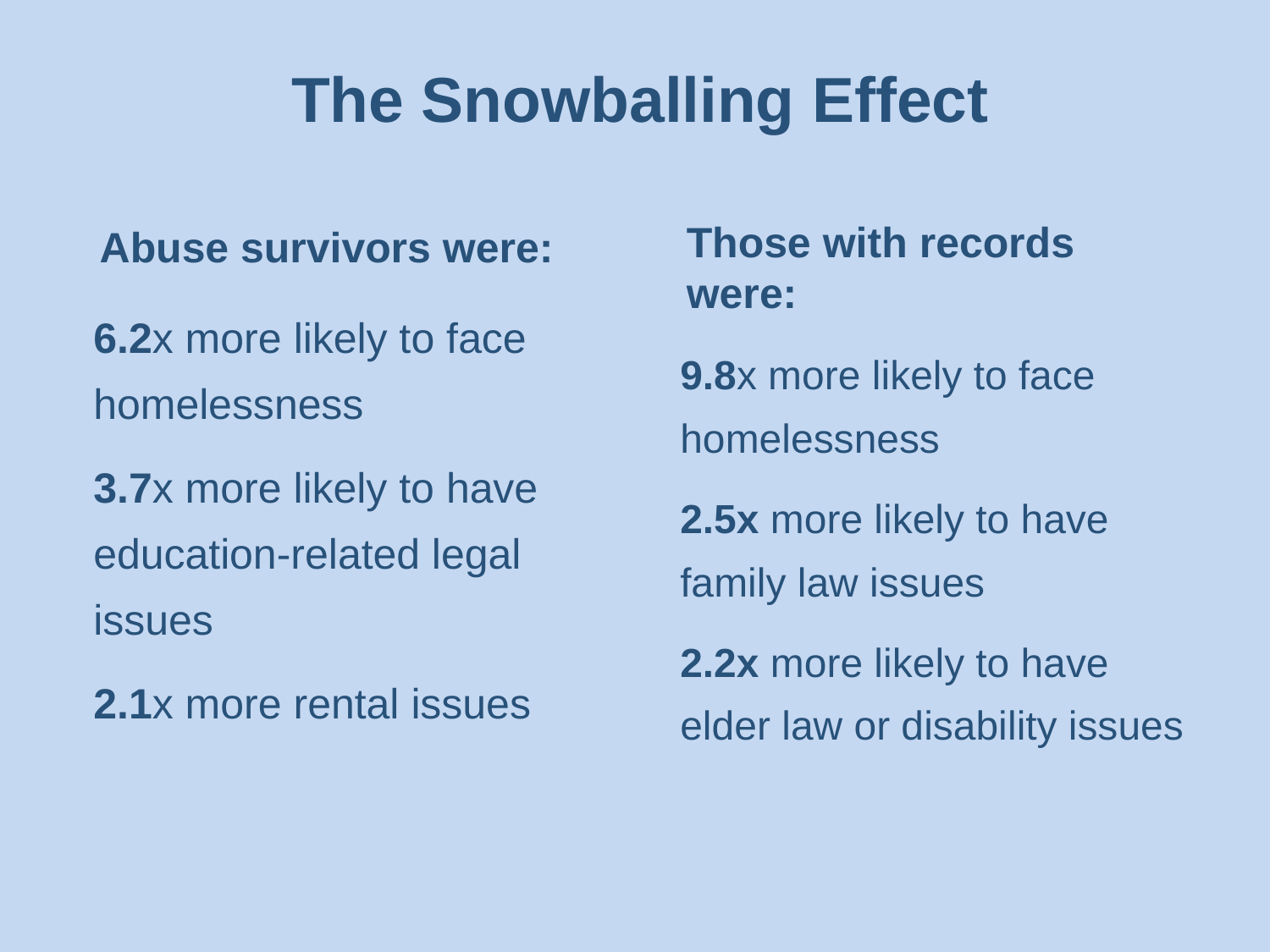

The Snowballing Effect
Those with records were:
Abuse survivors were:
6.2x more likely to face homelessness
3.7x more likely to have education-related legal issues
2.1x more rental issues
9.8x more likely to face homelessness
2.5x more likely to have family law issues
2.2x more likely to have elder law or disability issues